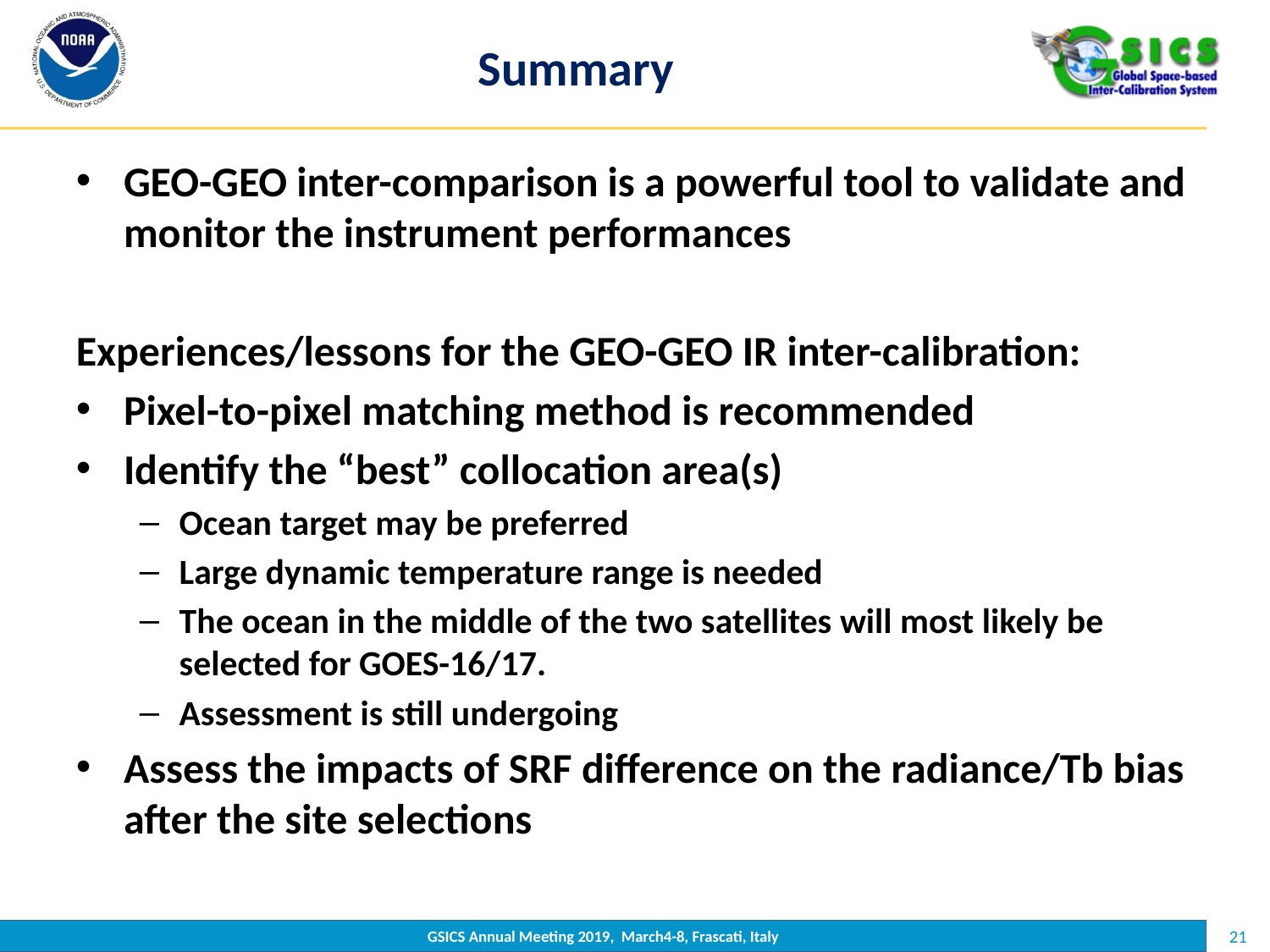

# Summary
GEO-GEO inter-comparison is a powerful tool to validate and monitor the instrument performances

Experiences/lessons for the GEO-GEO IR inter-calibration:
Pixel-to-pixel matching method is recommended
Identify the “best” collocation area(s)
Ocean target may be preferred
Large dynamic temperature range is needed
The ocean in the middle of the two satellites will most likely be selected for GOES-16/17.
Assessment is still undergoing
Assess the impacts of SRF difference on the radiance/Tb bias after the site selections